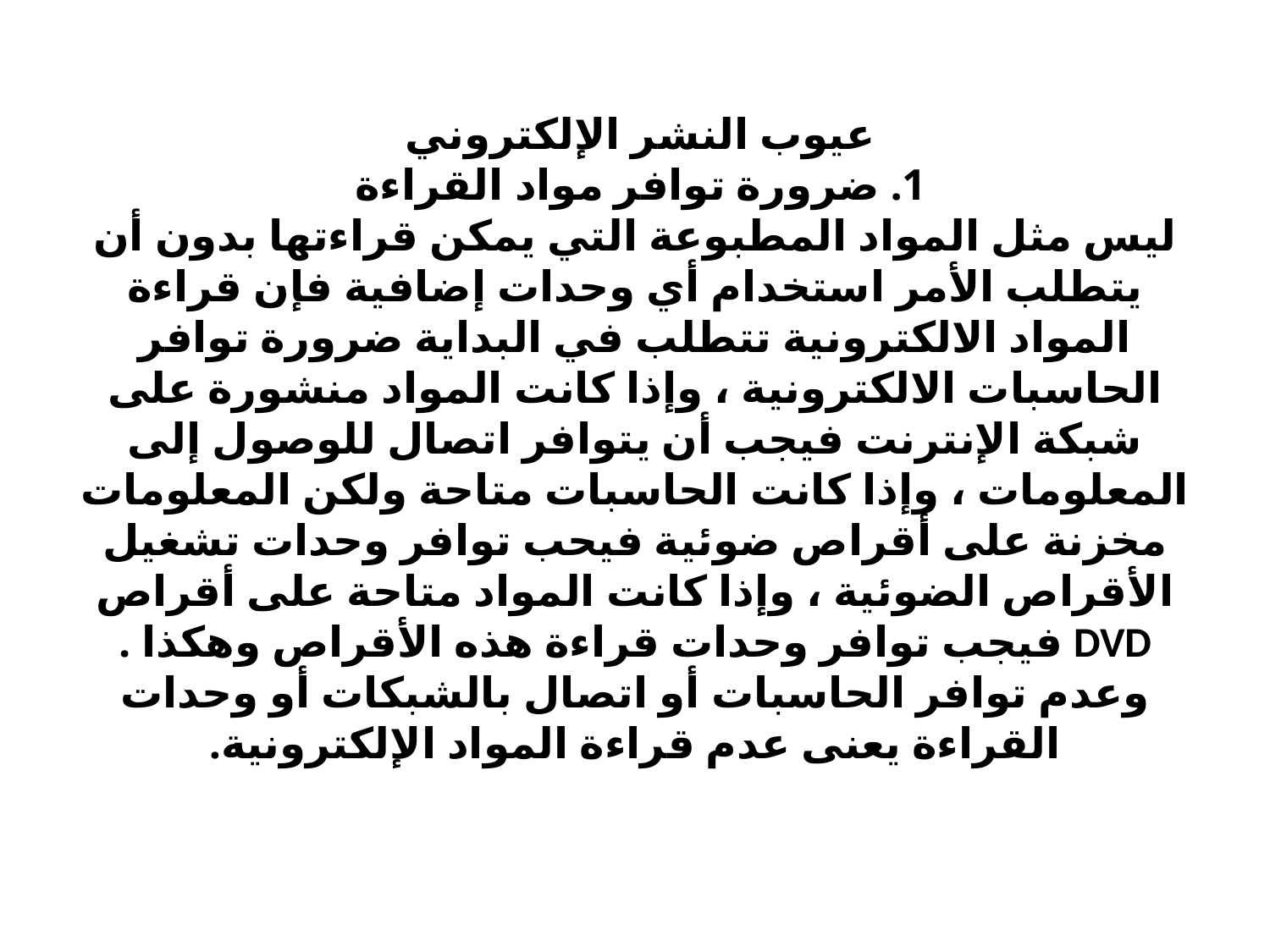

# عيوب النشر الإلكتروني 1. ضرورة توافر مواد القراءة ليس مثل المواد المطبوعة التي يمكن قراءتها بدون أن يتطلب الأمر استخدام أي وحدات إضافية فإن قراءة المواد الالكترونية تتطلب في البداية ضرورة توافر الحاسبات الالكترونية ، وإذا كانت المواد منشورة على شبكة الإنترنت فيجب أن يتوافر اتصال للوصول إلى المعلومات ، وإذا كانت الحاسبات متاحة ولكن المعلومات مخزنة على أقراص ضوئية فيحب توافر وحدات تشغيل الأقراص الضوئية ، وإذا كانت المواد متاحة على أقراص DVD فيجب توافر وحدات قراءة هذه الأقراص وهكذا . وعدم توافر الحاسبات أو اتصال بالشبكات أو وحدات القراءة يعنى عدم قراءة المواد الإلكترونية.